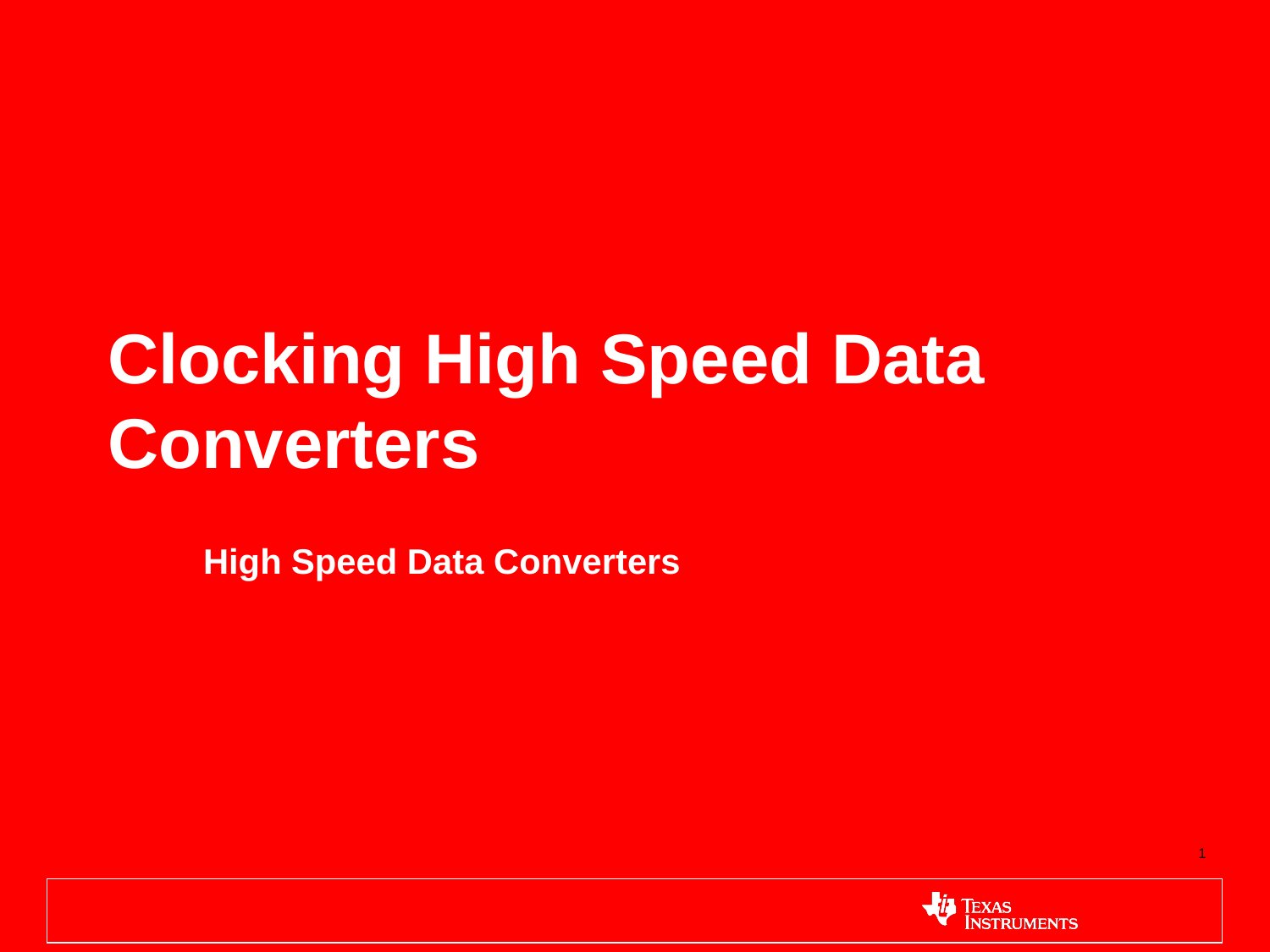

# Clocking High Speed Data Converters
High Speed Data Converters

1